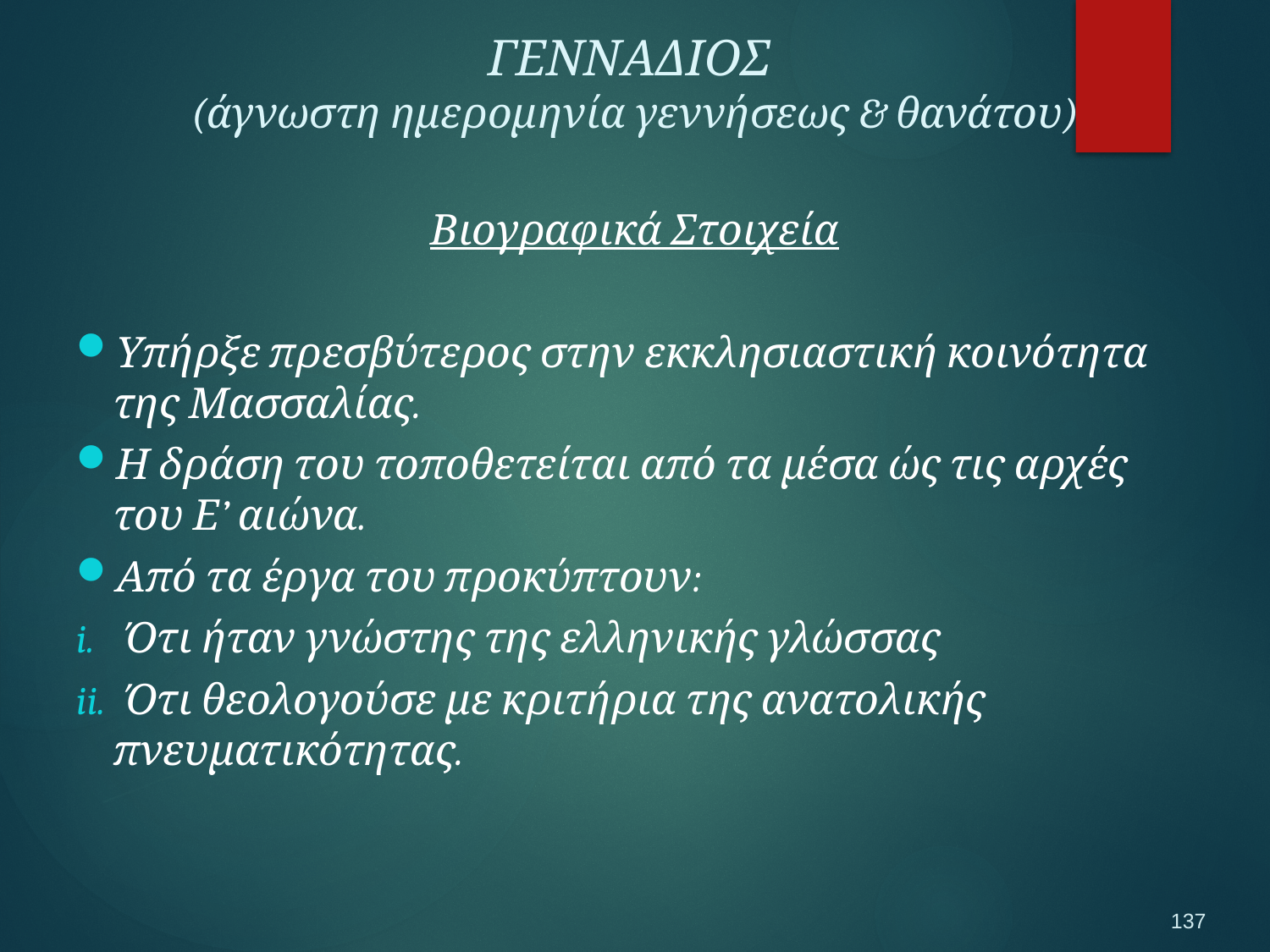

ΓΕΝΝΑΔΙΟΣ
(άγνωστη ημερομηνία γεννήσεως & θανάτου)
Βιογραφικά Στοιχεία

Υπήρξε πρεσβύτερος στην εκκλησιαστική κοινότητα της Μασσαλίας.
Η δράση του τοποθετείται από τα μέσα ώς τις αρχές του Ε’ αιώνα.
Από τα έργα του προκύπτουν:
 Ότι ήταν γνώστης της ελληνικής γλώσσας
 Ότι θεολογούσε με κριτήρια της ανατολικής πνευματικότητας.
137